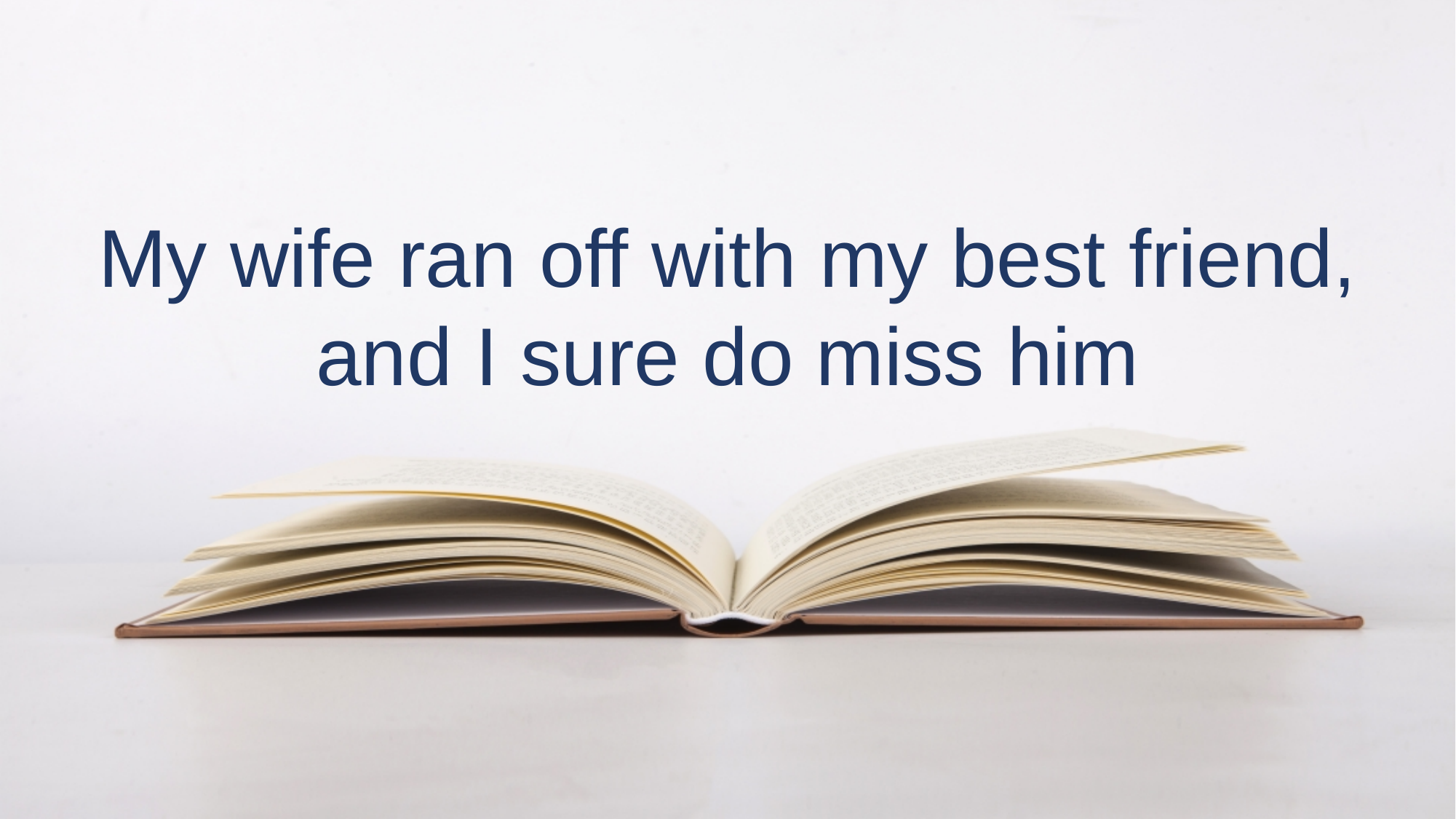

My wife ran off with my best friend, and I sure do miss him